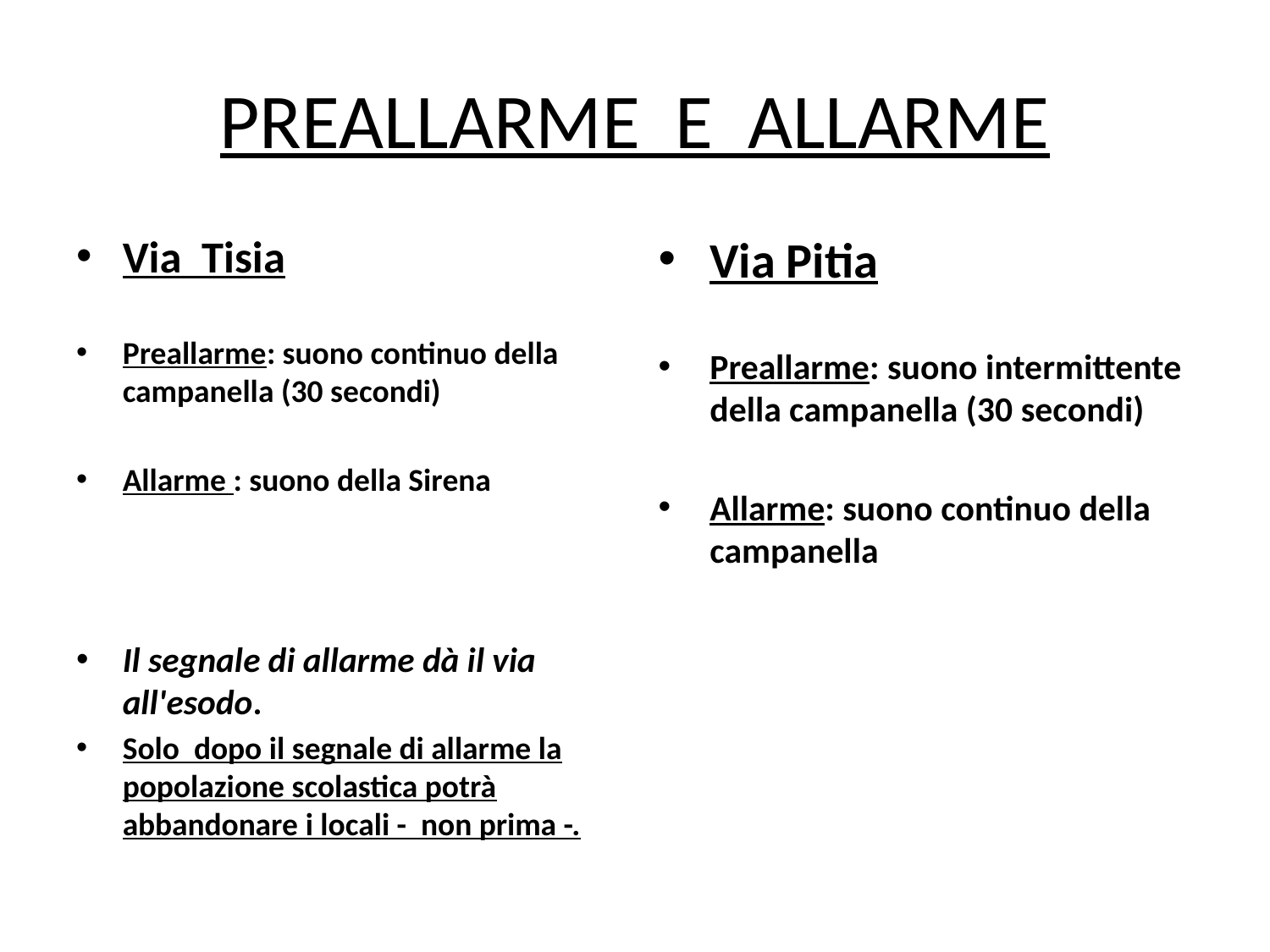

# PREALLARME  E  ALLARME
Via  Tisia

Preallarme: suono continuo della campanella (30 secondi)

Allarme : suono della Sirena

Il segnale di allarme dà il via all'esodo.
Solo  dopo il segnale di allarme la popolazione scolastica potrà abbandonare i locali -  non prima -.

Via Pitia

Preallarme: suono intermittente  della campanella (30 secondi)

Allarme: suono continuo della campanella